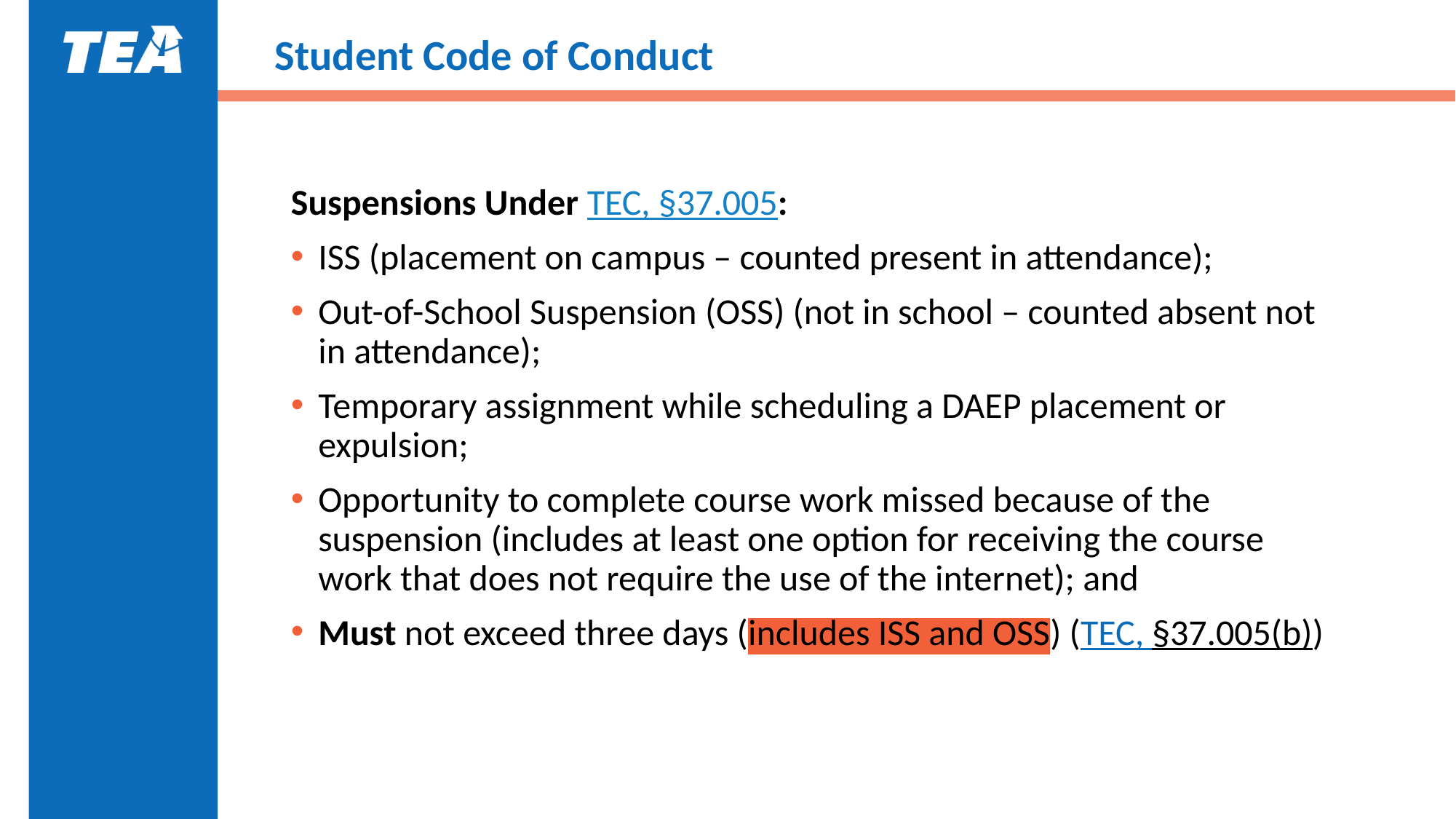

# Student Code of Conduct
Suspensions Under TEC, §37.005:
ISS (placement on campus – counted present in attendance);
Out-of-School Suspension (OSS) (not in school – counted absent not in attendance);
Temporary assignment while scheduling a DAEP placement or expulsion;
Opportunity to complete course work missed because of the suspension (includes at least one option for receiving the course work that does not require the use of the internet); and
Must not exceed three days (includes ISS and OSS) (TEC, §37.005(b))